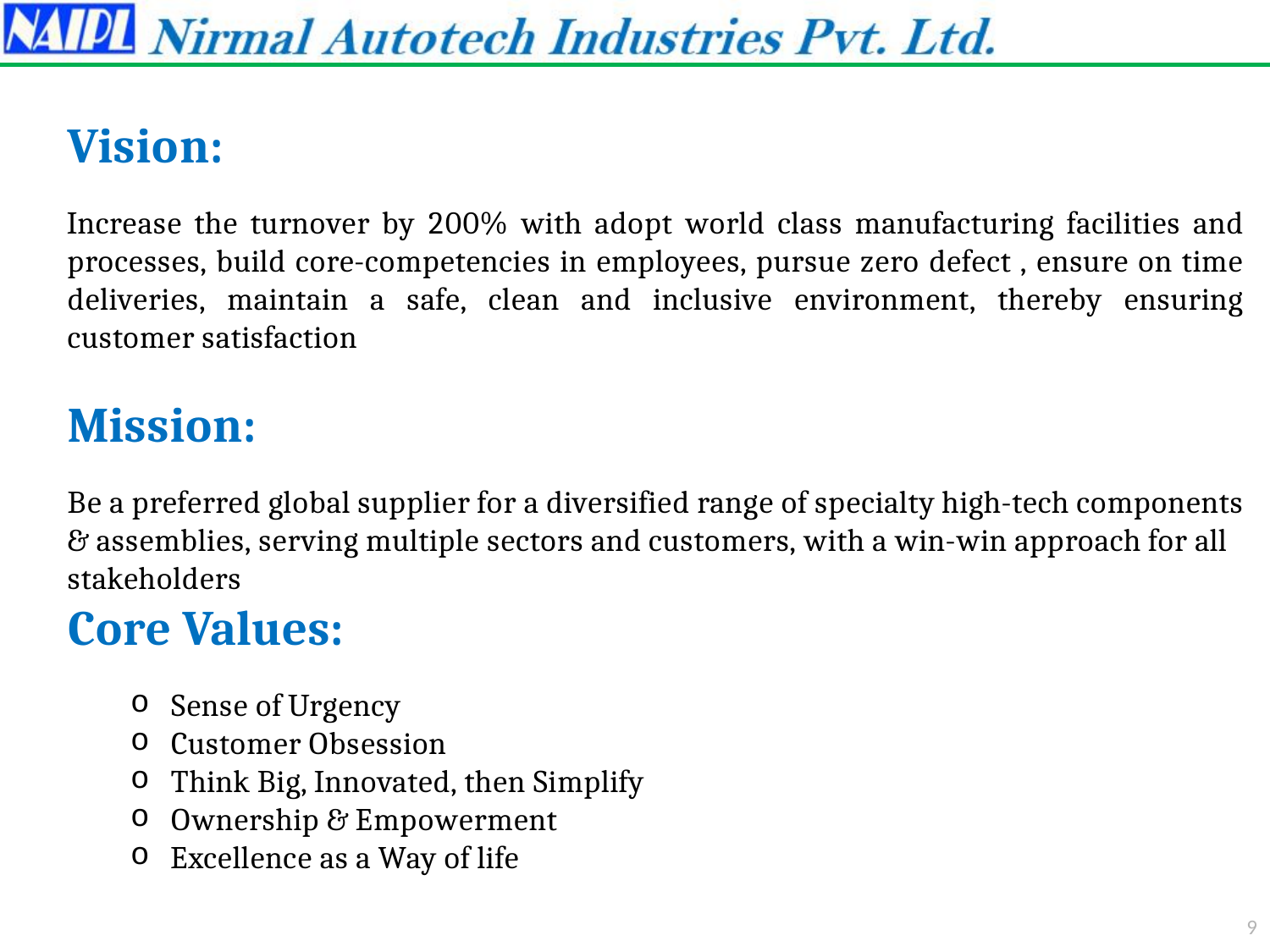

Vision:

Increase the turnover by 200% with adopt world class manufacturing facilities and processes, build core-competencies in employees, pursue zero defect , ensure on time deliveries, maintain a safe, clean and inclusive environment, thereby ensuring customer satisfaction

Mission:

Be a preferred global supplier for a diversified range of specialty high-tech components & assemblies, serving multiple sectors and customers, with a win-win approach for all
stakeholders
Core Values:

Sense of Urgency
Customer Obsession
Think Big, Innovated, then Simplify
Ownership & Empowerment
Excellence as a Way of life
9